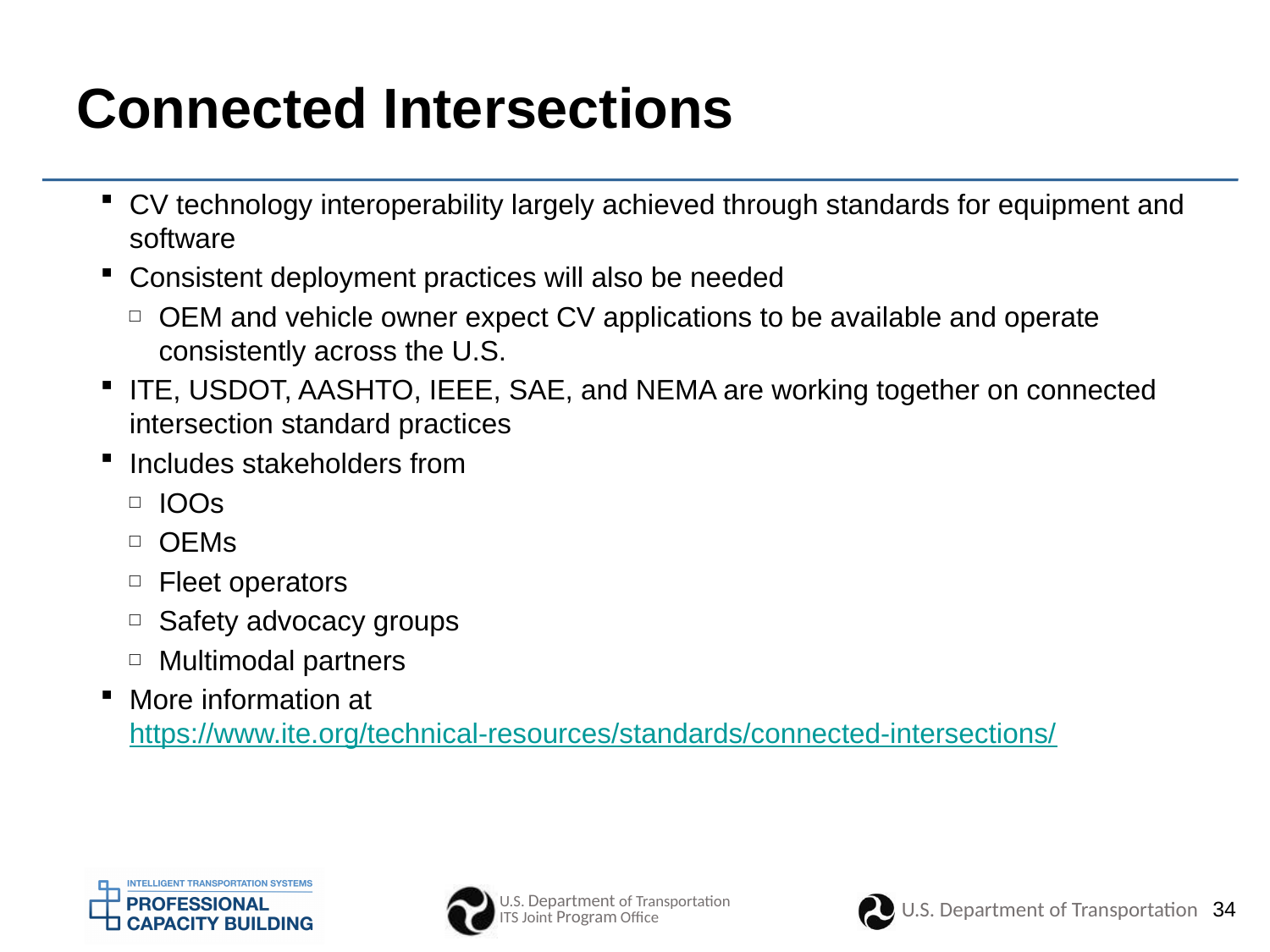

# Connected Intersections
CV technology interoperability largely achieved through standards for equipment and software
Consistent deployment practices will also be needed
OEM and vehicle owner expect CV applications to be available and operate consistently across the U.S.
ITE, USDOT, AASHTO, IEEE, SAE, and NEMA are working together on connected intersection standard practices
Includes stakeholders from
IOOs
OEMs
Fleet operators
Safety advocacy groups
Multimodal partners
More information at https://www.ite.org/technical-resources/standards/connected-intersections/